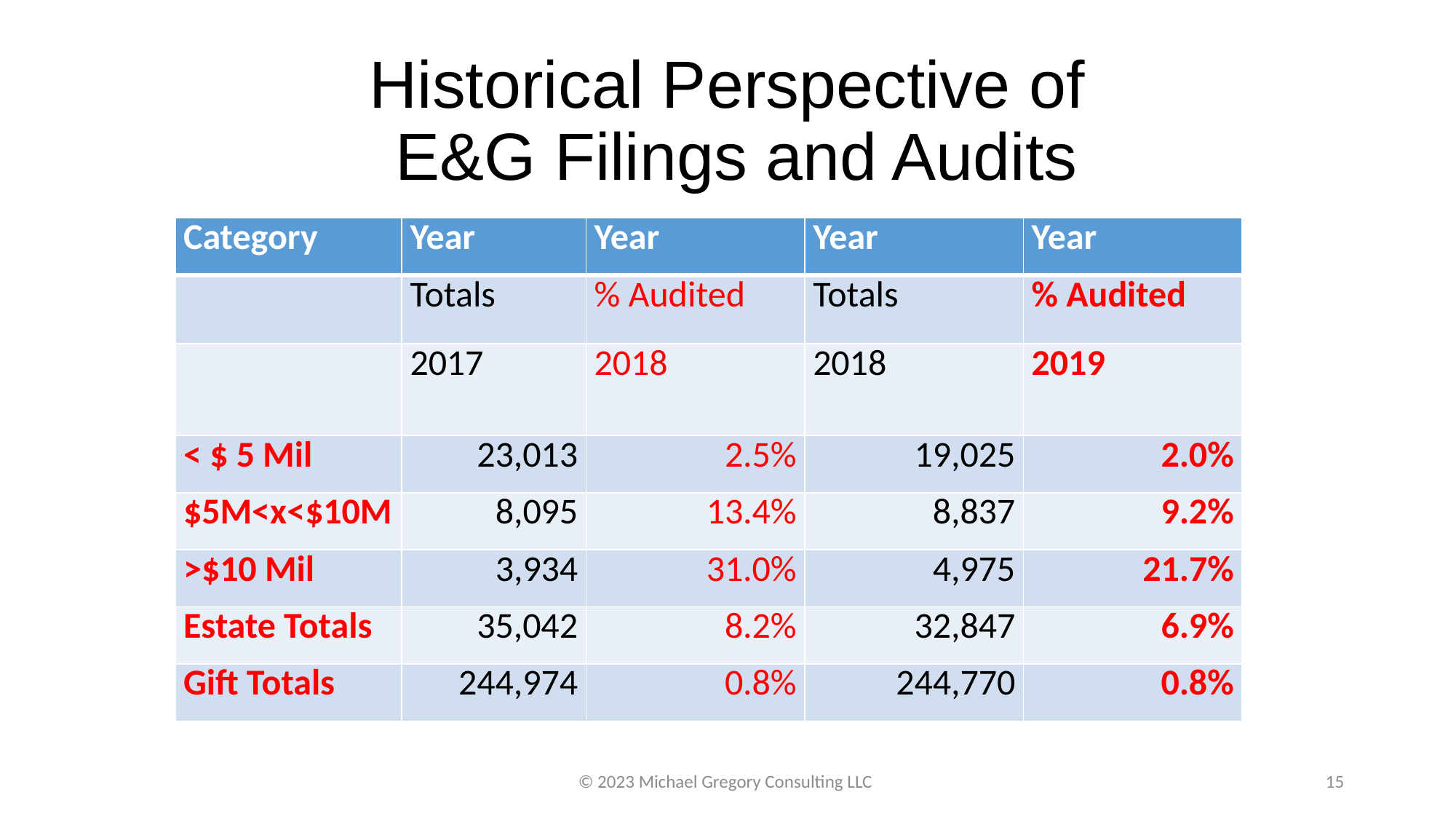

# Historical Perspective of E&G Filings and Audits

| Category | Year | Year | Year | Year |
| --- | --- | --- | --- | --- |
|  | Totals | % Audited | Totals | % Audited |
|  | 2017 | 2018 | 2018 | 2019 |
| < $ 5 Mil | 23,013 | 2.5% | 19,025 | 2.0% |
| $5M<x<$10M | 8,095 | 13.4% | 8,837 | 9.2% |
| >$10 Mil | 3,934 | 31.0% | 4,975 | 21.7% |
| Estate Totals | 35,042 | 8.2% | 32,847 | 6.9% |
| Gift Totals | 244,974 | 0.8% | 244,770 | 0.8% |
© 2023 Michael Gregory Consulting LLC
15